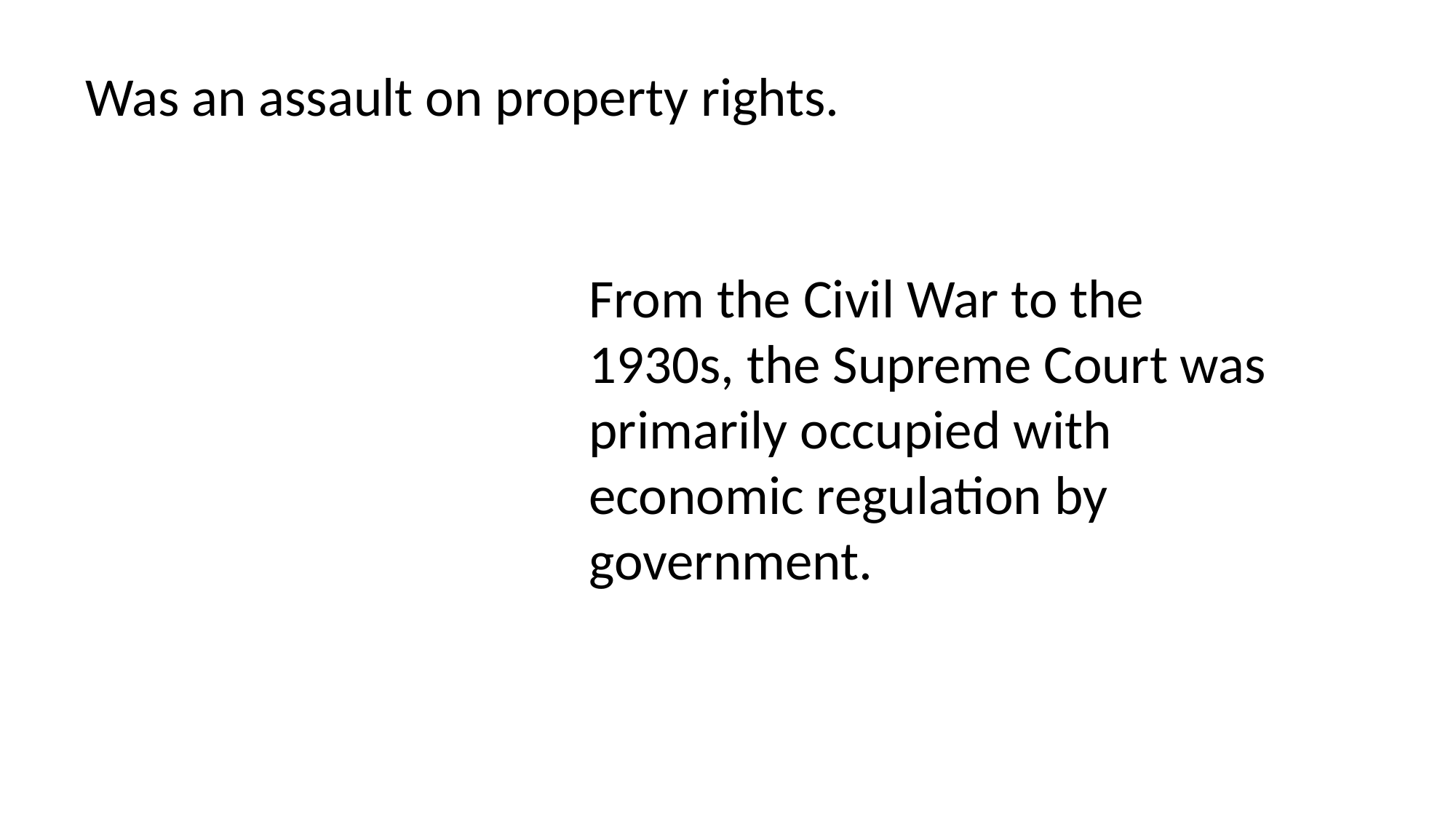

Was an assault on property rights.
From the Civil War to the 1930s, the Supreme Court was primarily occupied with economic regulation by government.